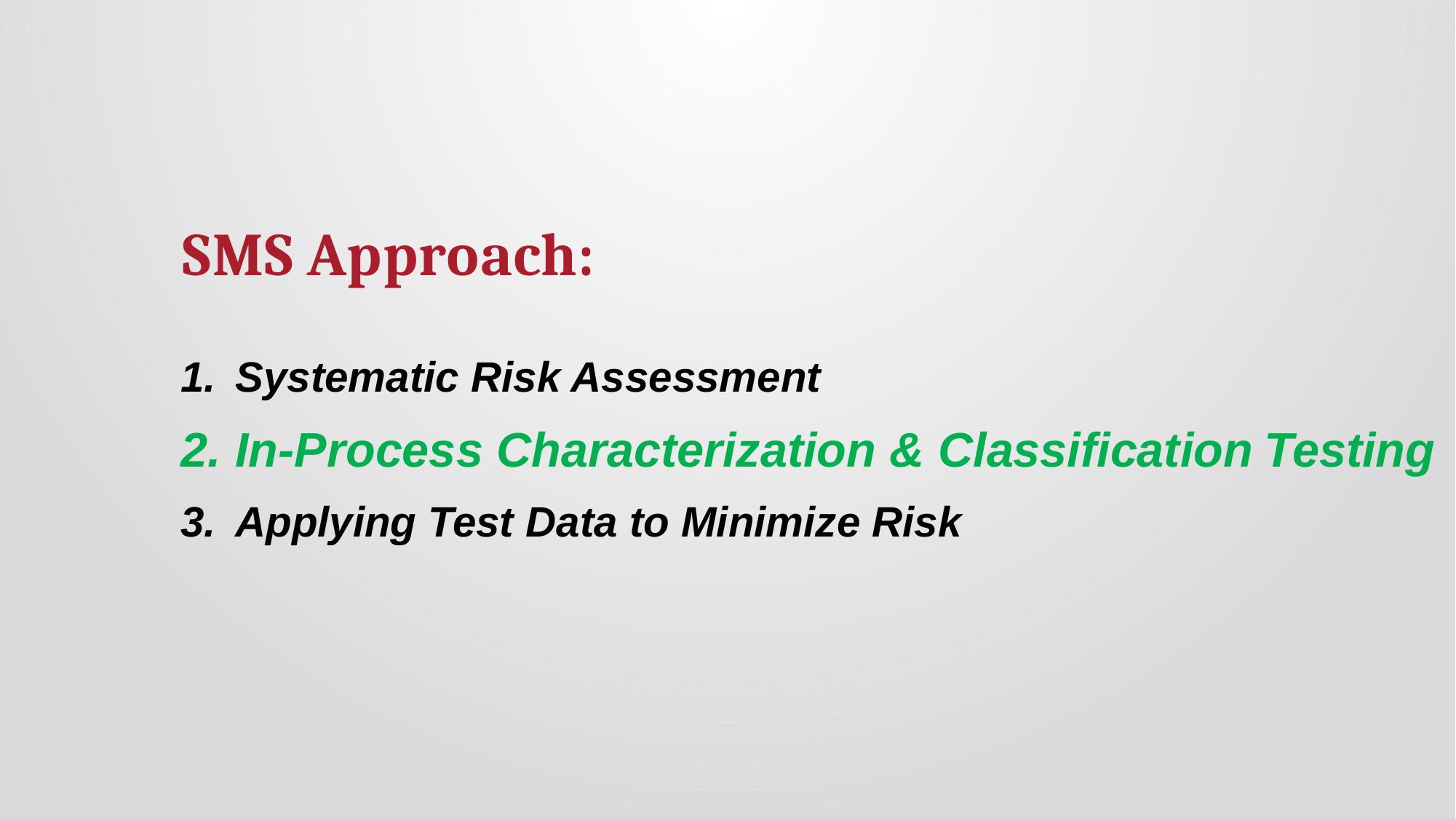

SMS Approach:

Systematic Risk Assessment
In-Process Characterization & Classification Testing
Applying Test Data to Minimize Risk